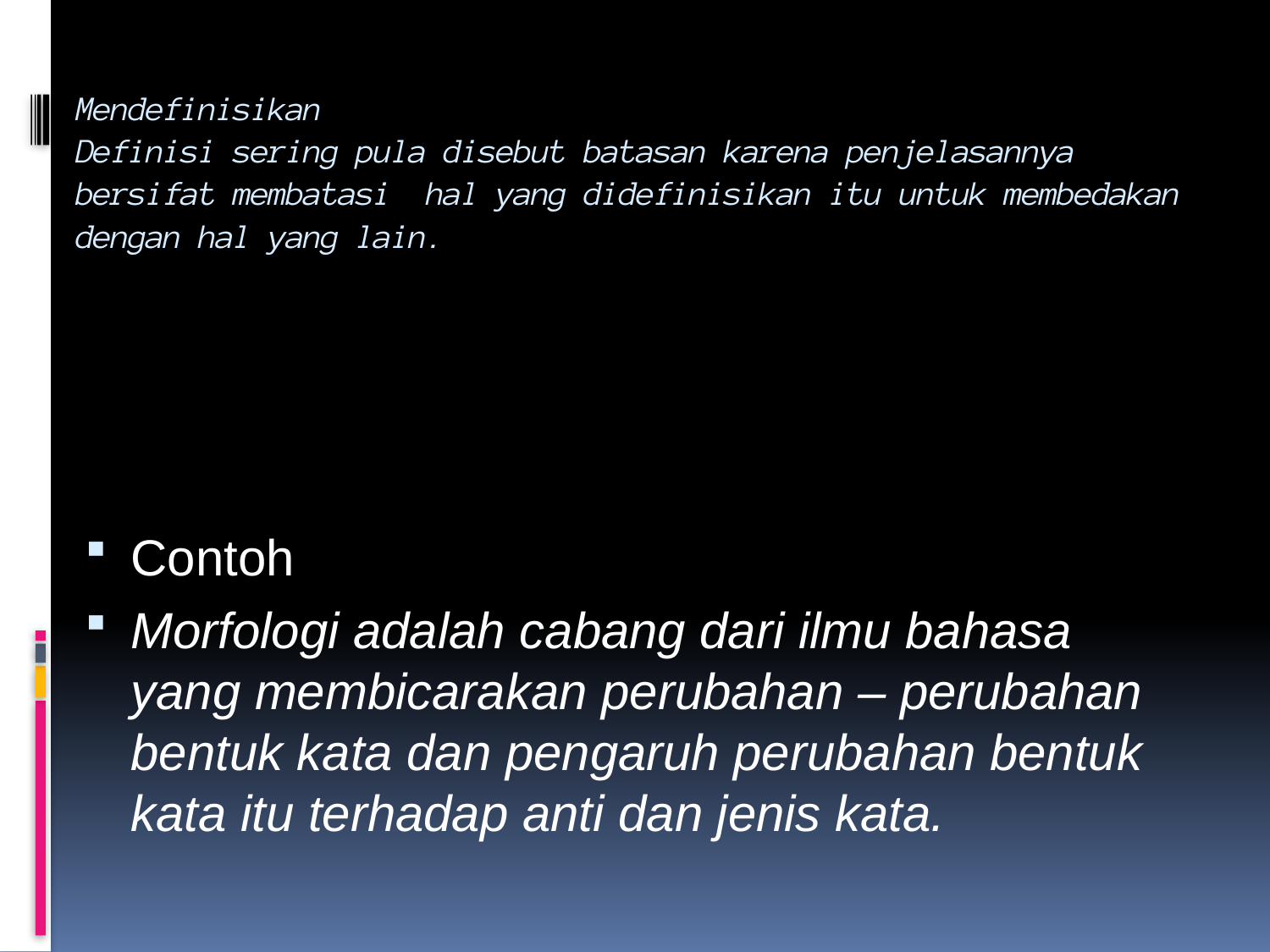

# Mendefinisikan Definisi sering pula disebut batasan karena penjelasannya bersifat membatasi  hal yang didefinisikan itu untuk membedakan dengan hal yang lain.

Contoh
Morfologi adalah cabang dari ilmu bahasa yang membicarakan perubahan – perubahan  bentuk kata dan pengaruh perubahan bentuk kata itu terhadap anti dan jenis kata.